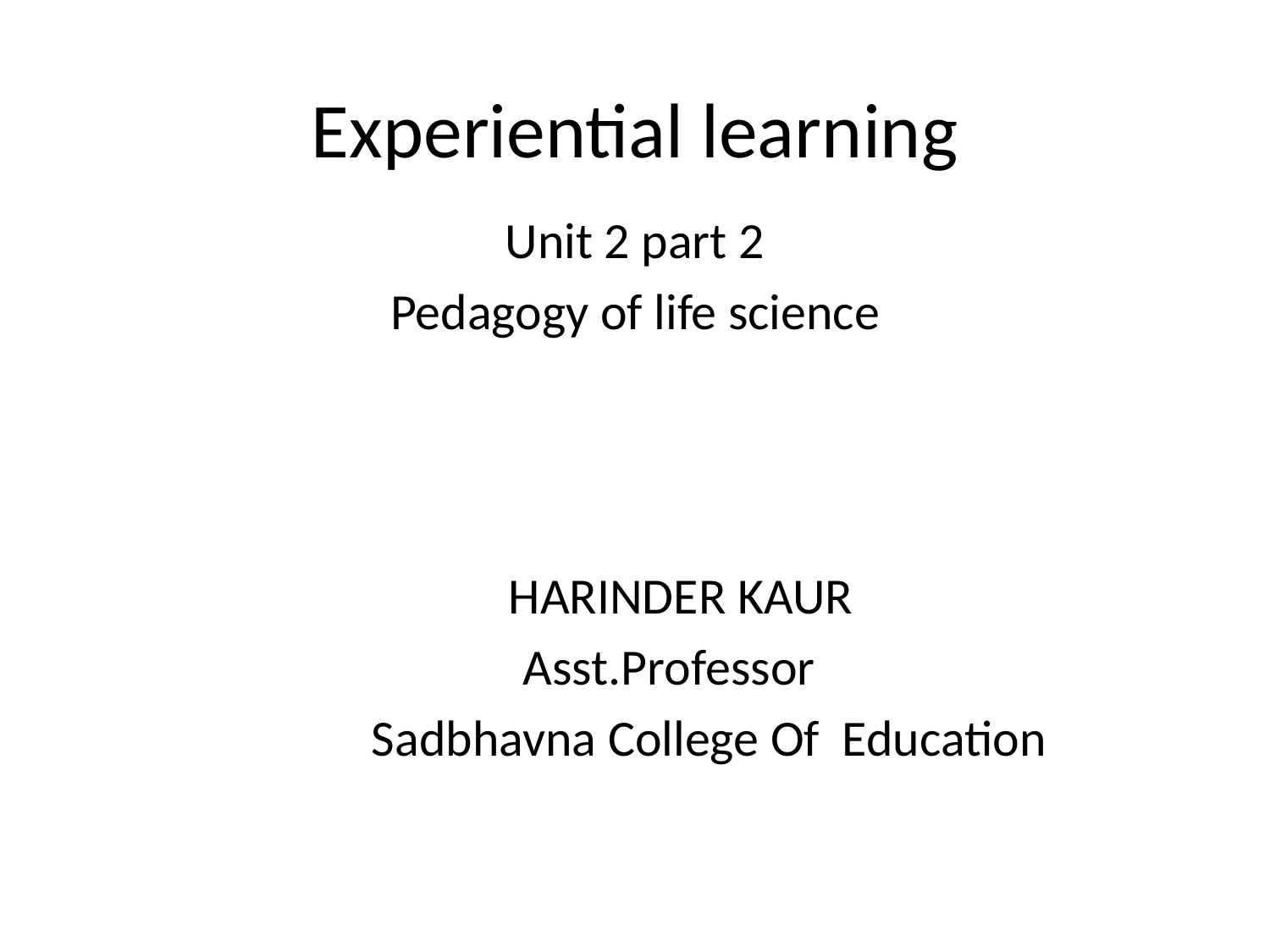

# Experiential learning
Unit 2 part 2
Pedagogy of life science

        HARINDER KAUR
      Asst.Professor
             Sadbhavna College Of  Education